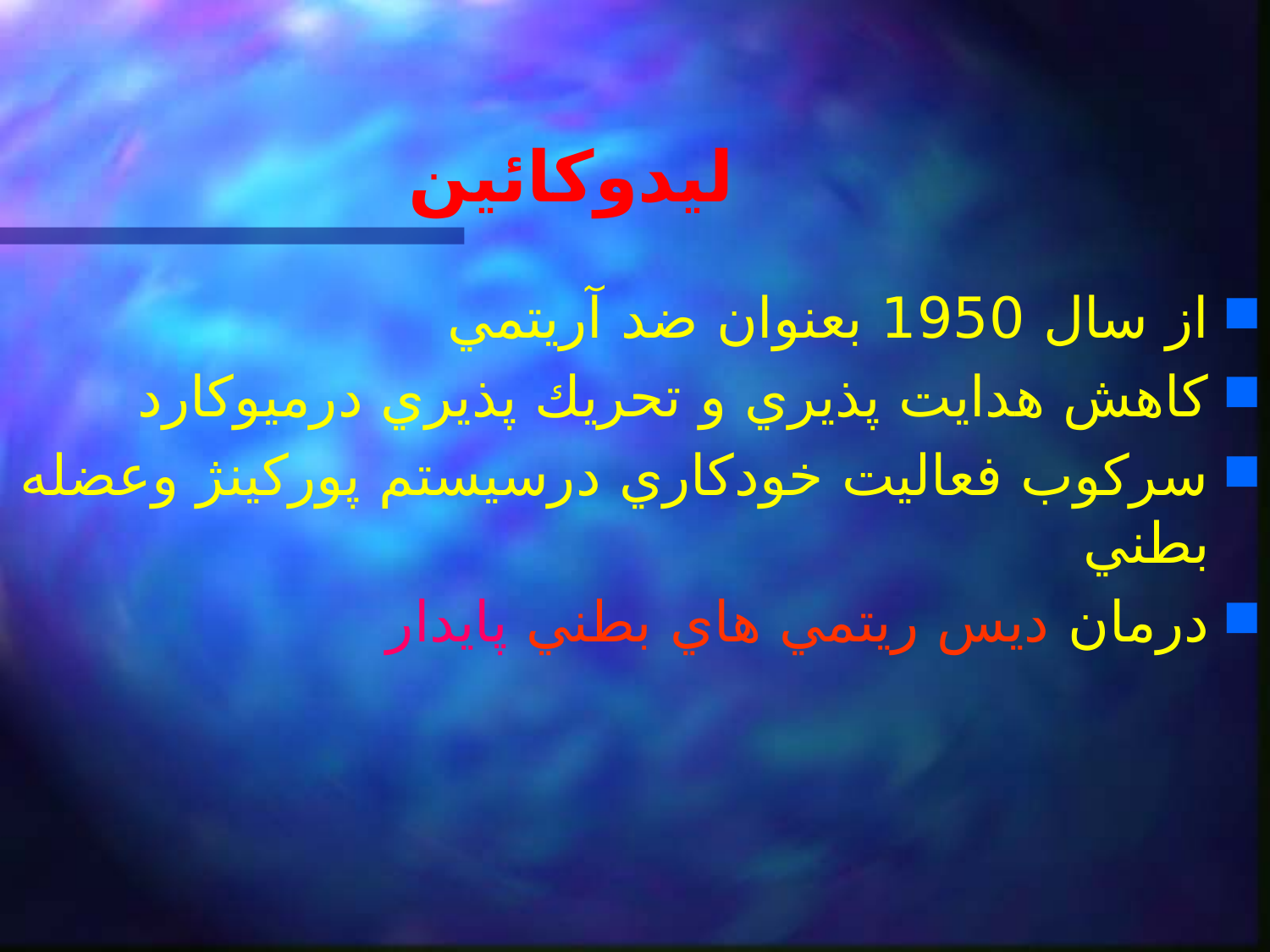

# ليدوكائين
از سال 1950 بعنوان ضد آريتمي
كاهش هدايت پذيري و تحريك پذيري درميوكارد
سركوب فعاليت خودكاري درسيستم پوركينژ وعضله بطني
درمان ديس ريتمي هاي بطني پايدار